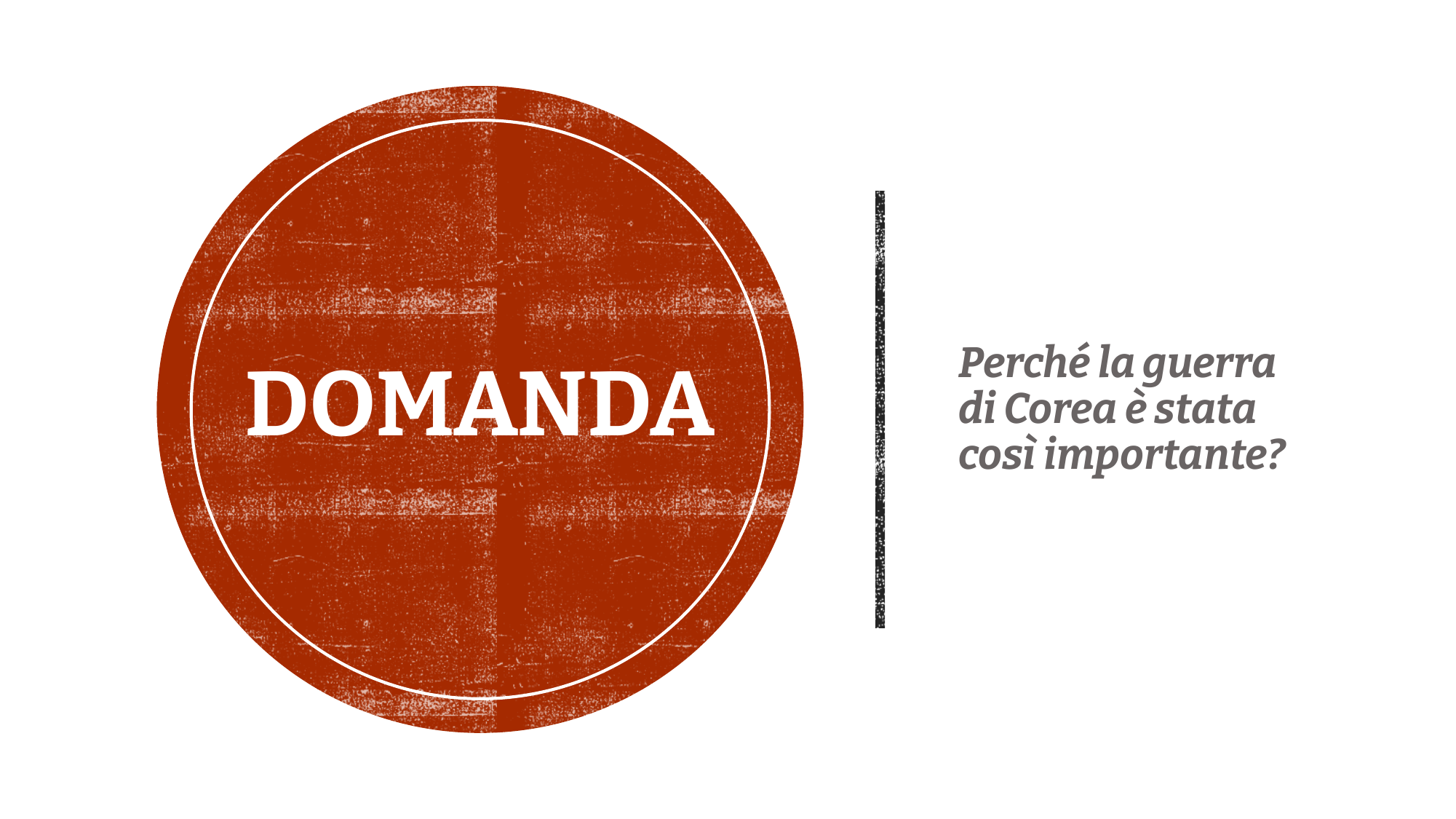

# Domanda

Perché la guerra di Corea è stata così importante?